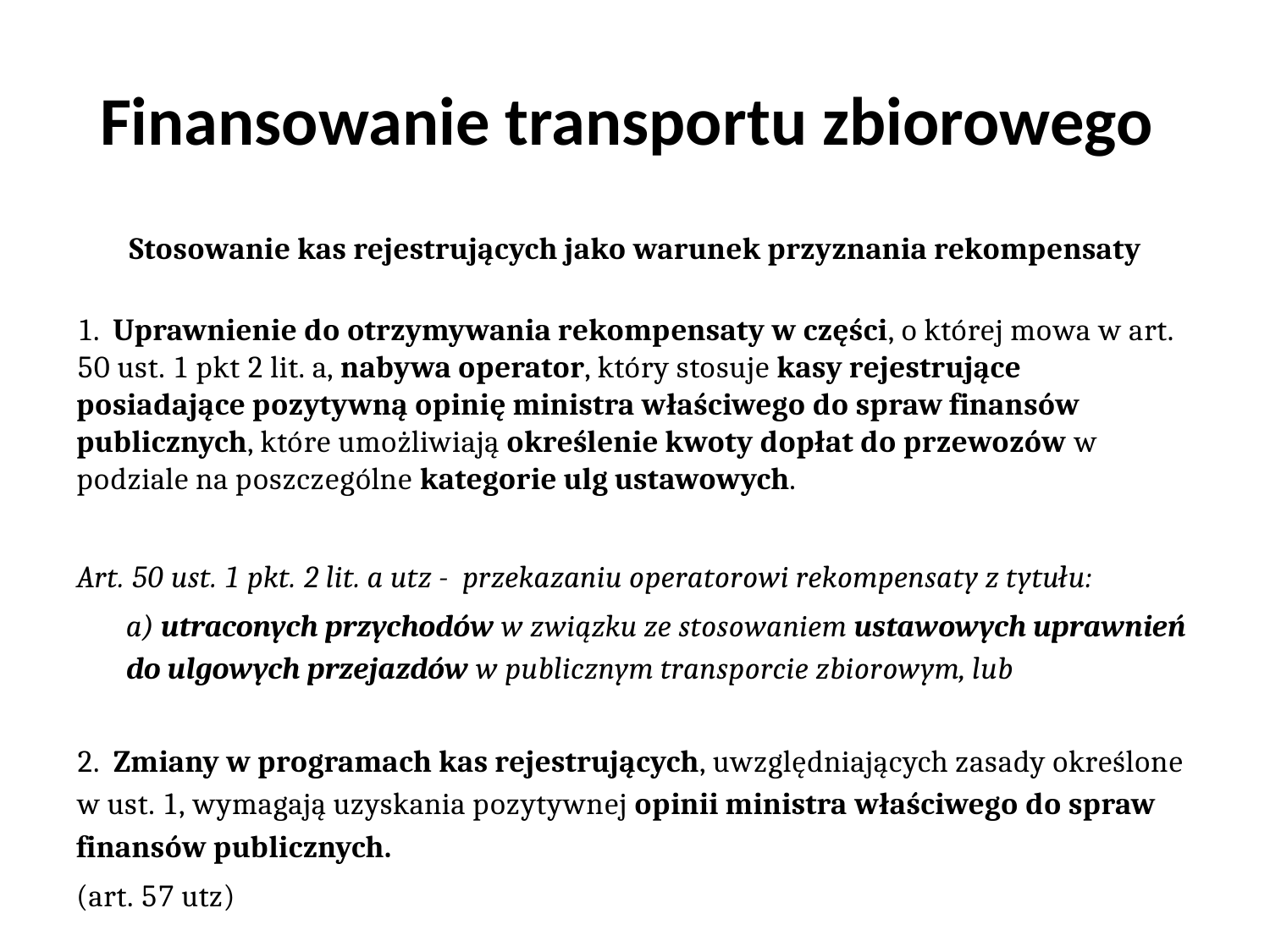

# Finansowanie transportu zbiorowego
Stosowanie kas rejestrujących jako warunek przyznania rekompensaty

1.  Uprawnienie do otrzymywania rekompensaty w części, o której mowa w art. 50 ust. 1 pkt 2 lit. a, nabywa operator, który stosuje kasy rejestrujące posiadające pozytywną opinię ministra właściwego do spraw finansów publicznych, które umożliwiają określenie kwoty dopłat do przewozów w podziale na poszczególne kategorie ulg ustawowych.

Art. 50 ust. 1 pkt. 2 lit. a utz -  przekazaniu operatorowi rekompensaty z tytułu:
a) utraconych przychodów w związku ze stosowaniem ustawowych uprawnień do ulgowych przejazdów w publicznym transporcie zbiorowym, lub

2.  Zmiany w programach kas rejestrujących, uwzględniających zasady określone w ust. 1, wymagają uzyskania pozytywnej opinii ministra właściwego do spraw finansów publicznych.
(art. 57 utz)